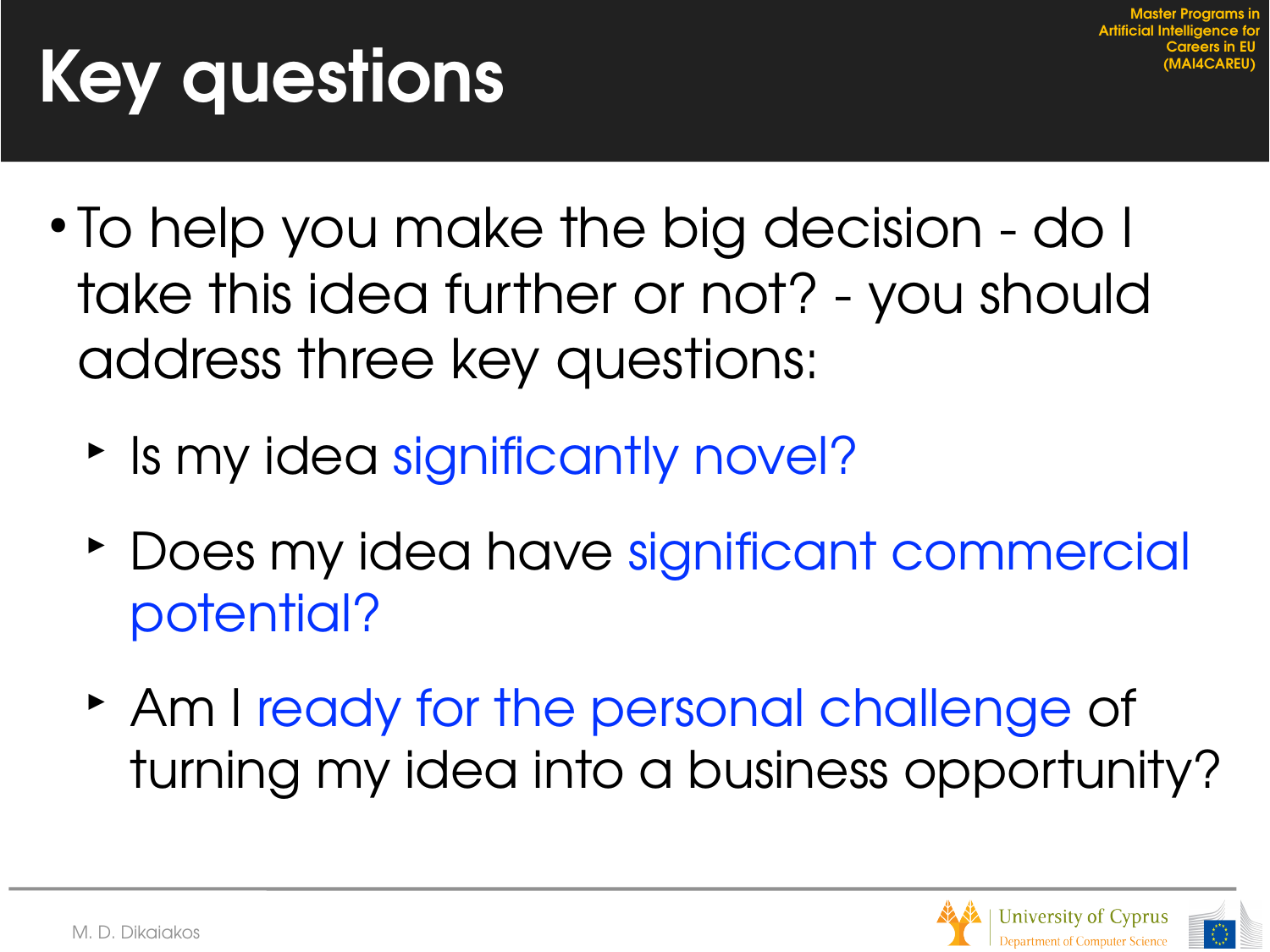

# Key questions
To help you make the big decision - do I take this idea further or not? - you should address three key questions:
Is my idea significantly novel?
Does my idea have significant commercial potential?
Am I ready for the personal challenge of turning my idea into a business opportunity?
231